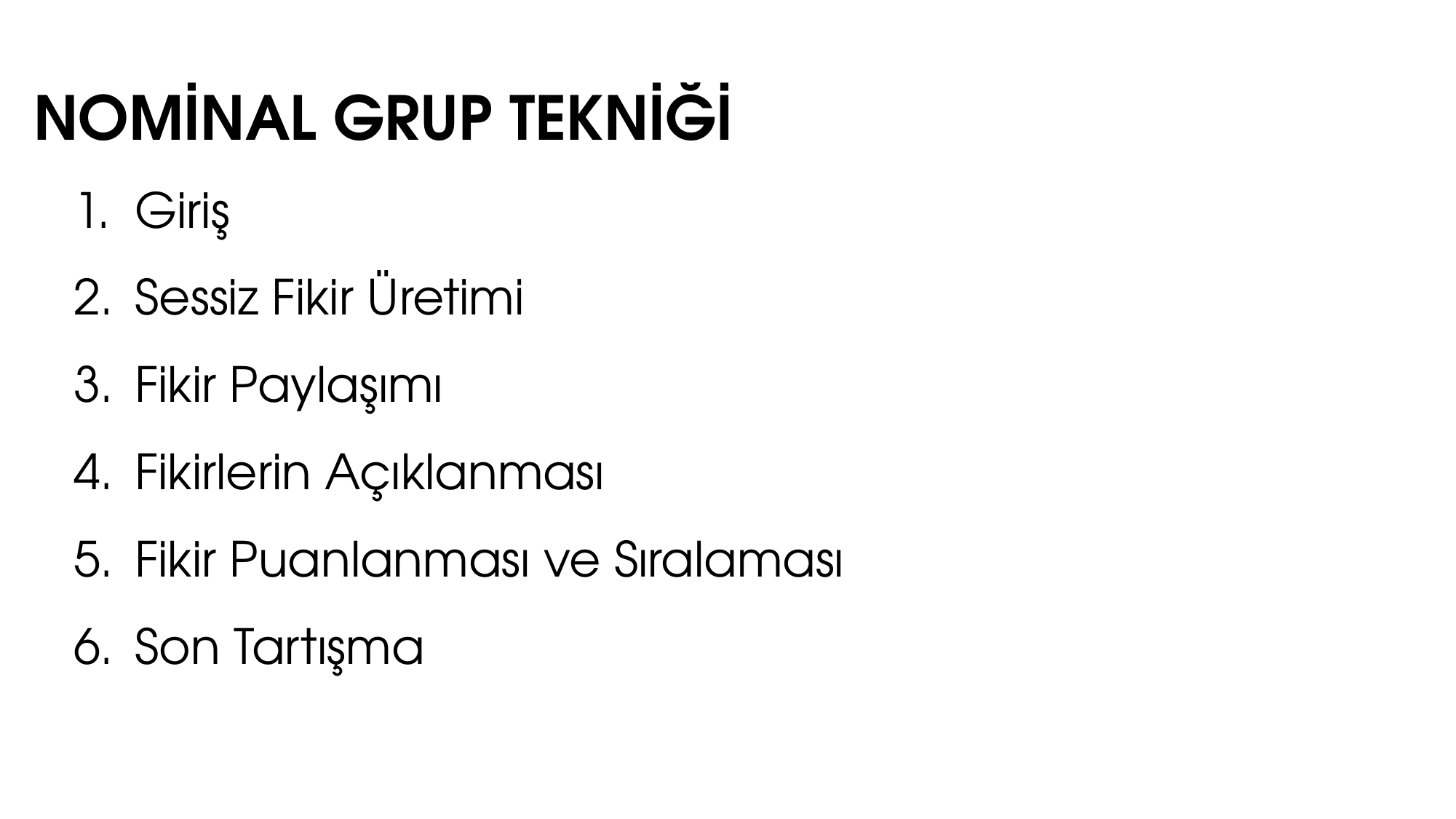

NOMİNAL GRUP TEKNİĞİ
Giriş
Sessiz Fikir Üretimi
Fikir Paylaşımı
Fikirlerin Açıklanması
Fikir Puanlanması ve Sıralaması
Son Tartışma